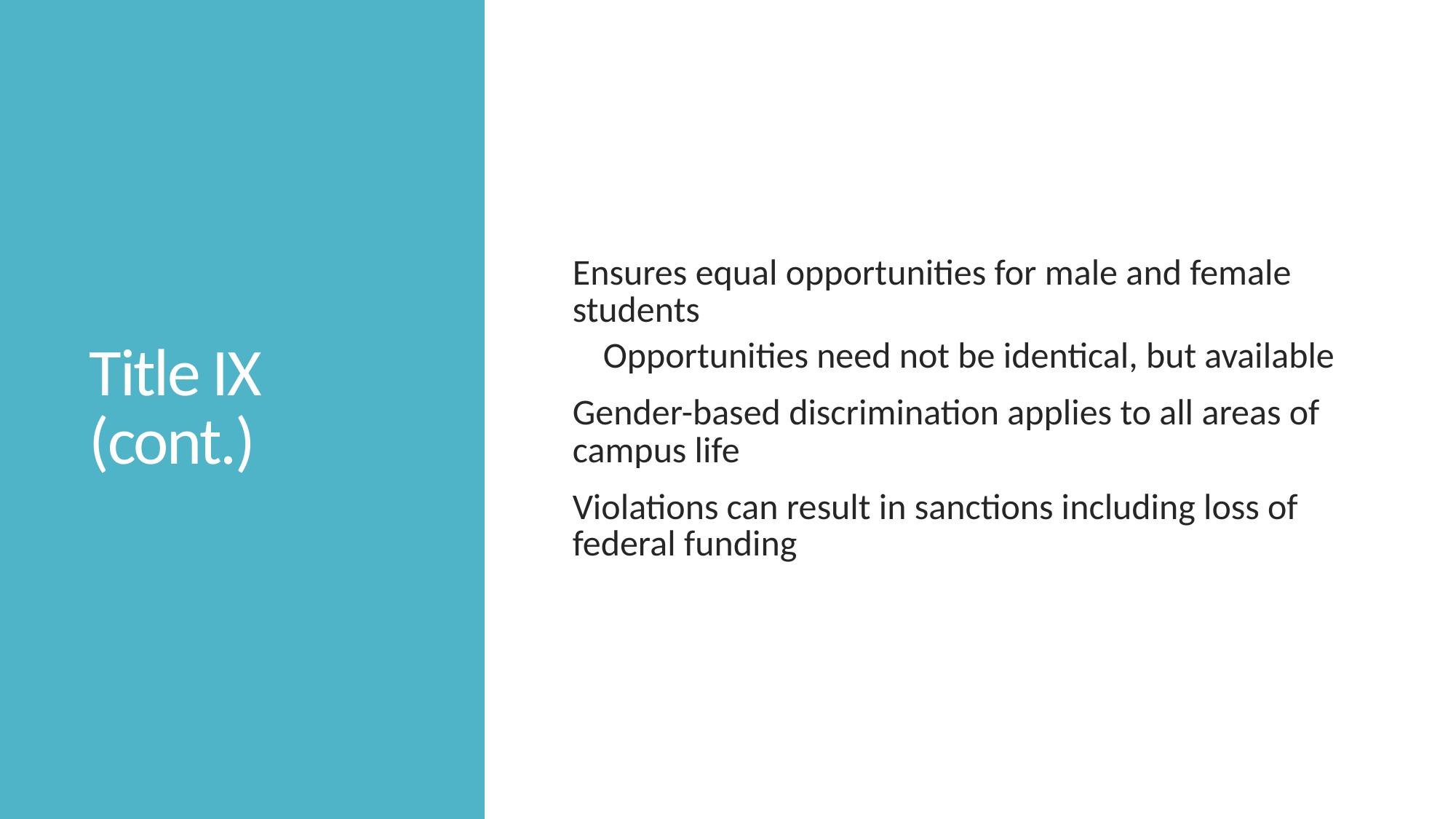

# Title IX (cont.)
Ensures equal opportunities for male and female students
Opportunities need not be identical, but available
Gender-based discrimination applies to all areas of campus life
Violations can result in sanctions including loss of federal funding